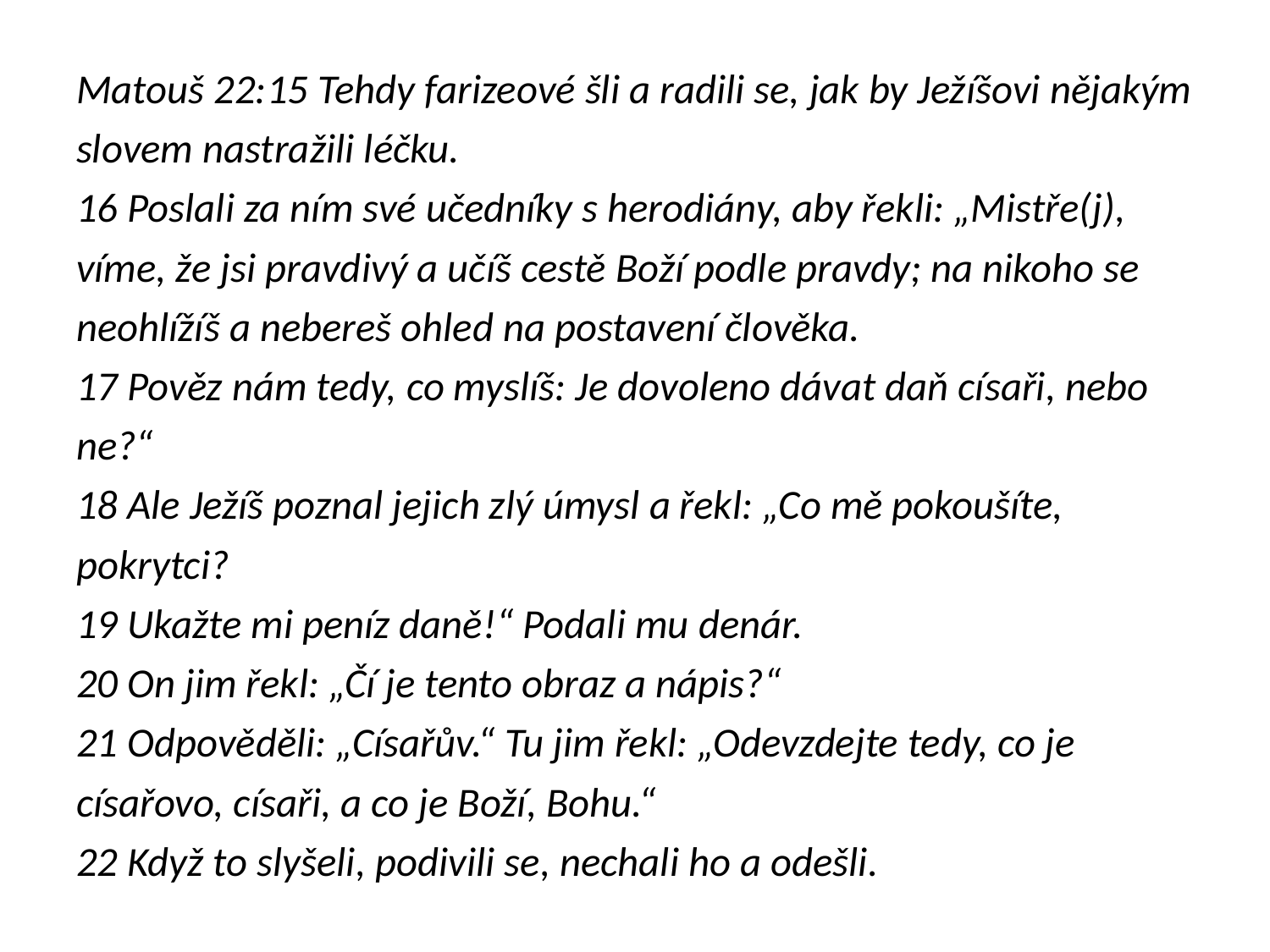

Matouš 22:15 Tehdy farizeové šli a radili se, jak by Ježíšovi nějakým slovem nastražili léčku.
16 Poslali za ním své učedníky s herodiány, aby řekli: „Mistře(j), víme, že jsi pravdivý a učíš cestě Boží podle pravdy; na nikoho se neohlížíš a nebereš ohled na postavení člověka.
17 Pověz nám tedy, co myslíš: Je dovoleno dávat daň císaři, nebo ne?“
18 Ale Ježíš poznal jejich zlý úmysl a řekl: „Co mě pokoušíte, pokrytci?
19 Ukažte mi peníz daně!“ Podali mu denár.
20 On jim řekl: „Čí je tento obraz a nápis?“
21 Odpověděli: „Císařův.“ Tu jim řekl: „Odevzdejte tedy, co je císařovo, císaři, a co je Boží, Bohu.“
22 Když to slyšeli, podivili se, nechali ho a odešli.